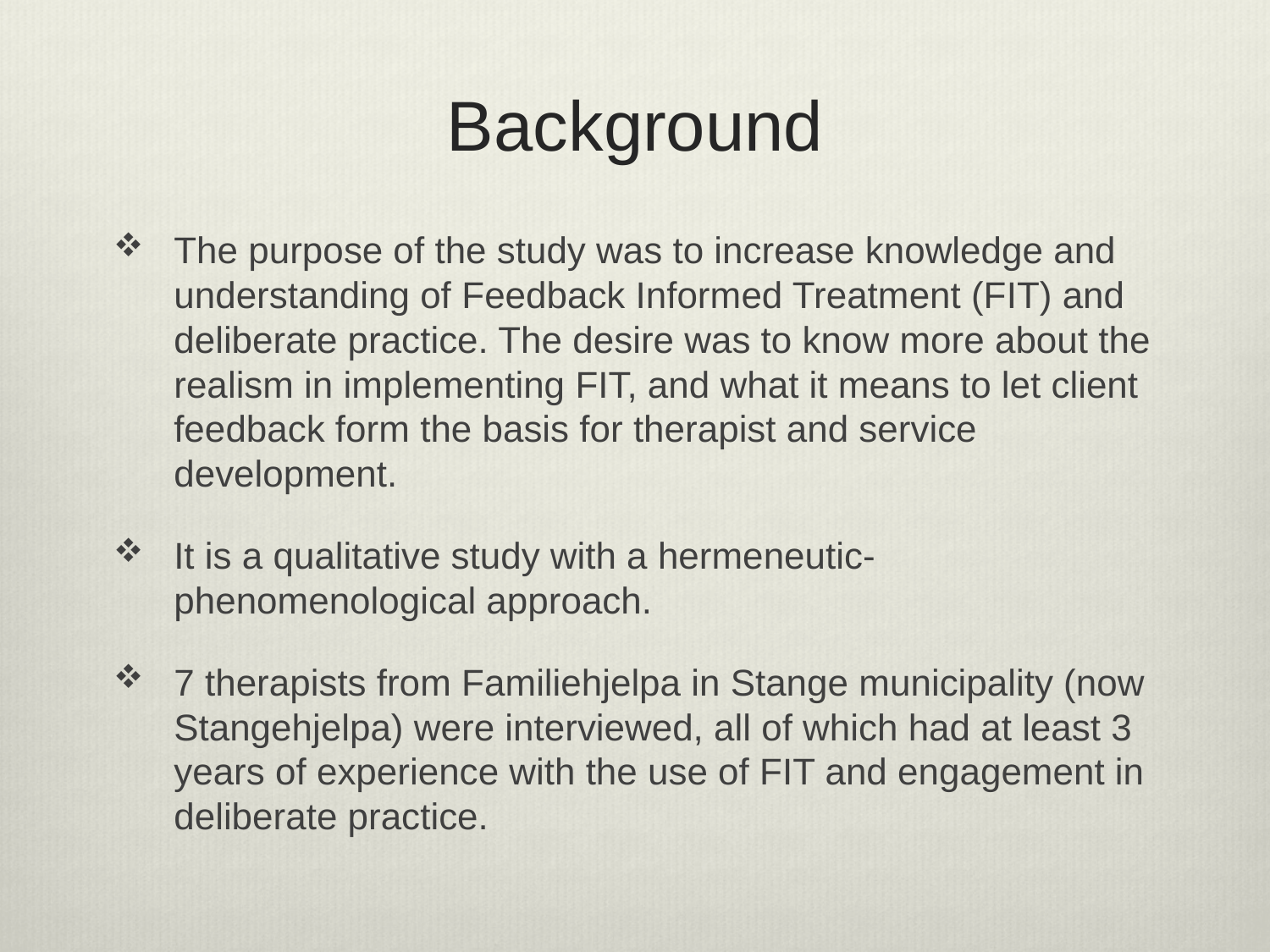

# Background
The purpose of the study was to increase knowledge and understanding of Feedback Informed Treatment (FIT) and deliberate practice. The desire was to know more about the realism in implementing FIT, and what it means to let client feedback form the basis for therapist and service development.
It is a qualitative study with a hermeneutic-phenomenological approach.
7 therapists from Familiehjelpa in Stange municipality (now Stangehjelpa) were interviewed, all of which had at least 3 years of experience with the use of FIT and engagement in deliberate practice.